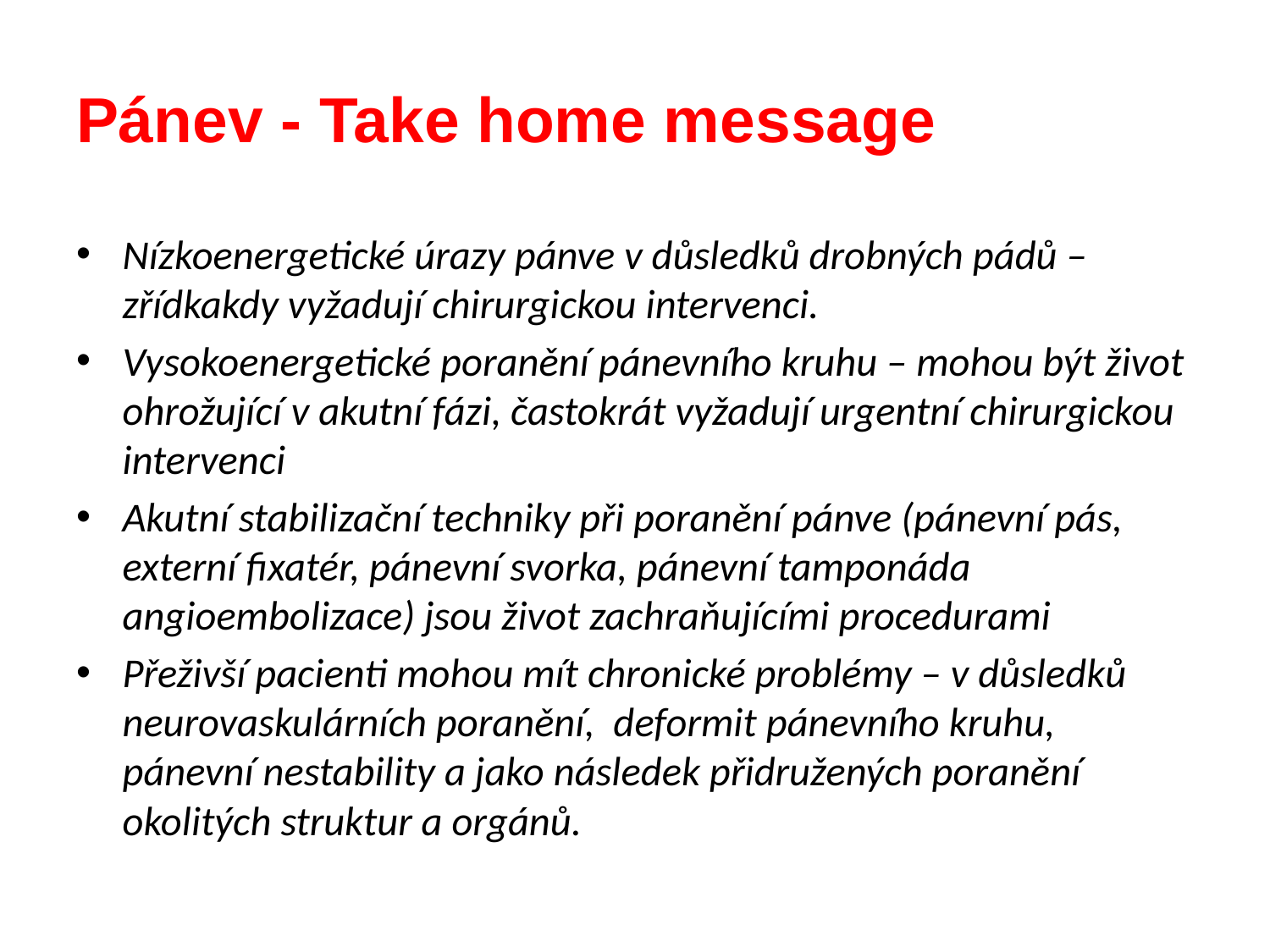

# Pánev - Take home message
Nízkoenergetické úrazy pánve v důsledků drobných pádů – zřídkakdy vyžadují chirurgickou intervenci.
Vysokoenergetické poranění pánevního kruhu – mohou být život ohrožující v akutní fázi, častokrát vyžadují urgentní chirurgickou intervenci
Akutní stabilizační techniky při poranění pánve (pánevní pás, externí fixatér, pánevní svorka, pánevní tamponáda angioembolizace) jsou život zachraňujícími procedurami
Přeživší pacienti mohou mít chronické problémy – v důsledků neurovaskulárních poranění,  deformit pánevního kruhu, pánevní nestability a jako následek přidružených poranění okolitých struktur a orgánů.